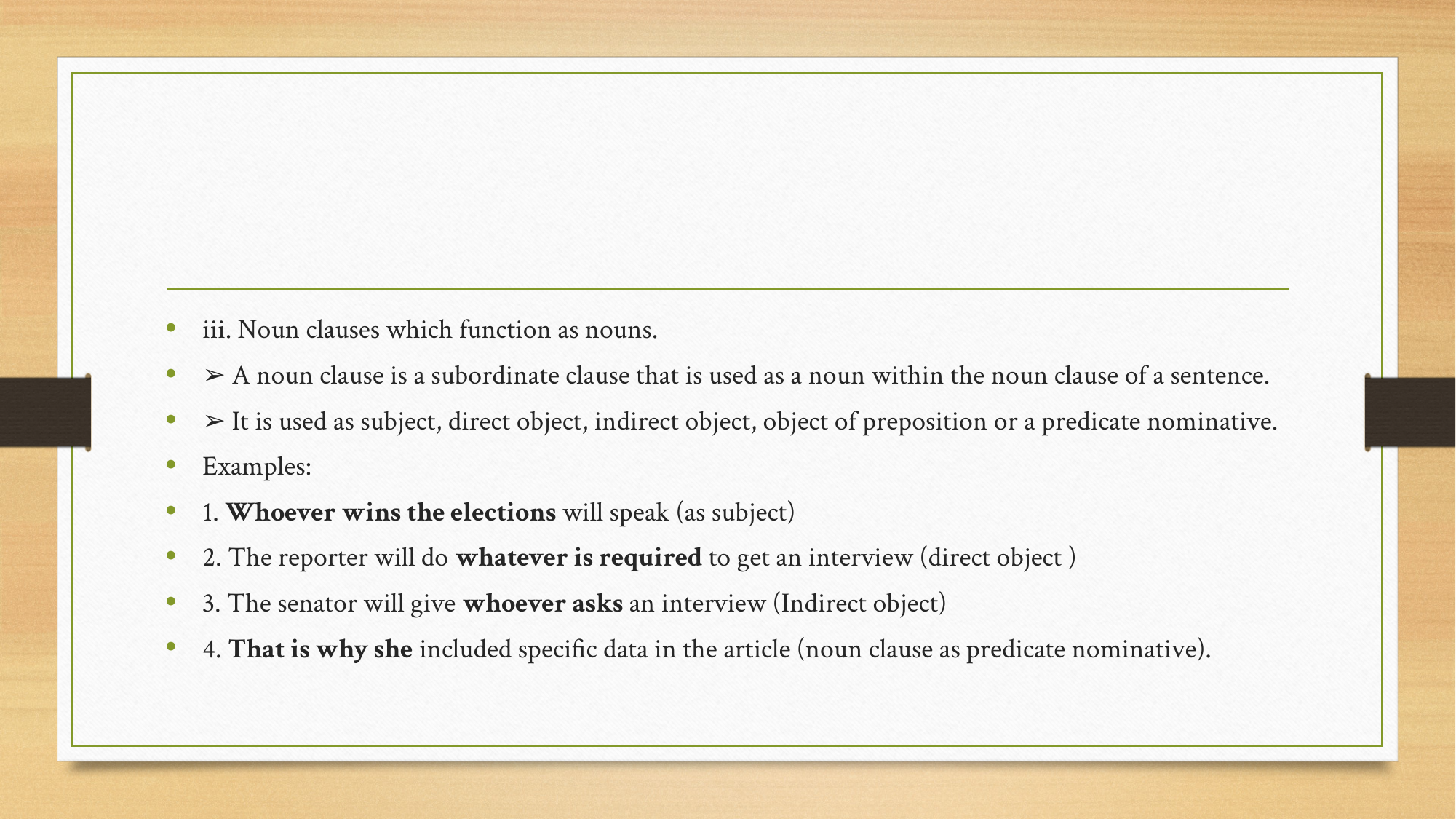

#
iii. Noun clauses which function as nouns.
➢ A noun clause is a subordinate clause that is used as a noun within the noun clause of a sentence.
➢ It is used as subject, direct object, indirect object, object of preposition or a predicate nominative.
Examples:
1. Whoever wins the elections will speak (as subject)
2. The reporter will do whatever is required to get an interview (direct object )
3. The senator will give whoever asks an interview (Indirect object)
4. That is why she included specific data in the article (noun clause as predicate nominative).